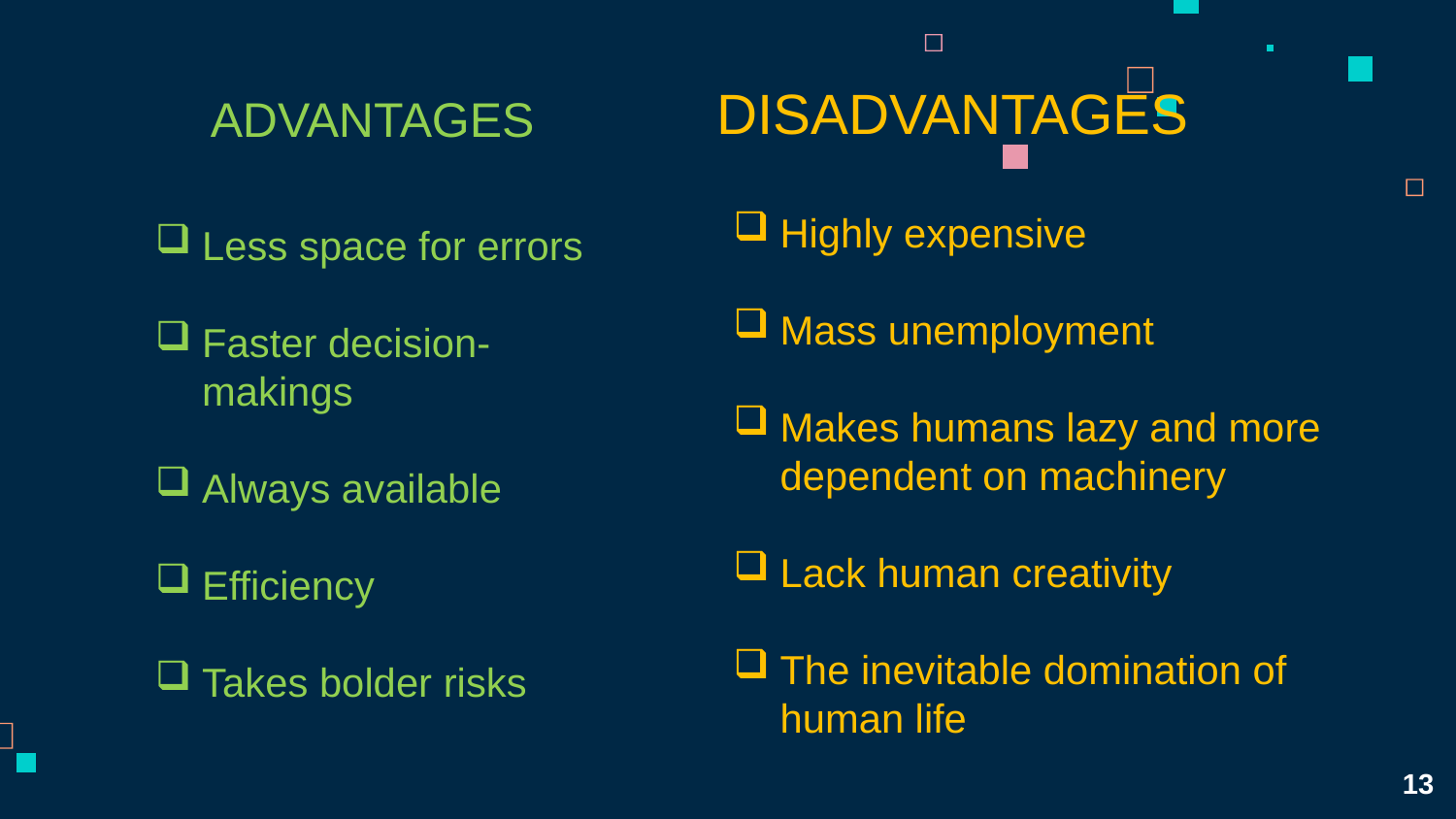

# ADVANTAGES
DISADVANTAGES
Highly expensive

Mass unemployment

Makes humans lazy and more dependent on machinery

Lack human creativity

The inevitable domination of human life
Less space for errors

Faster decision-makings

Always available

Efficiency

Takes bolder risks

13